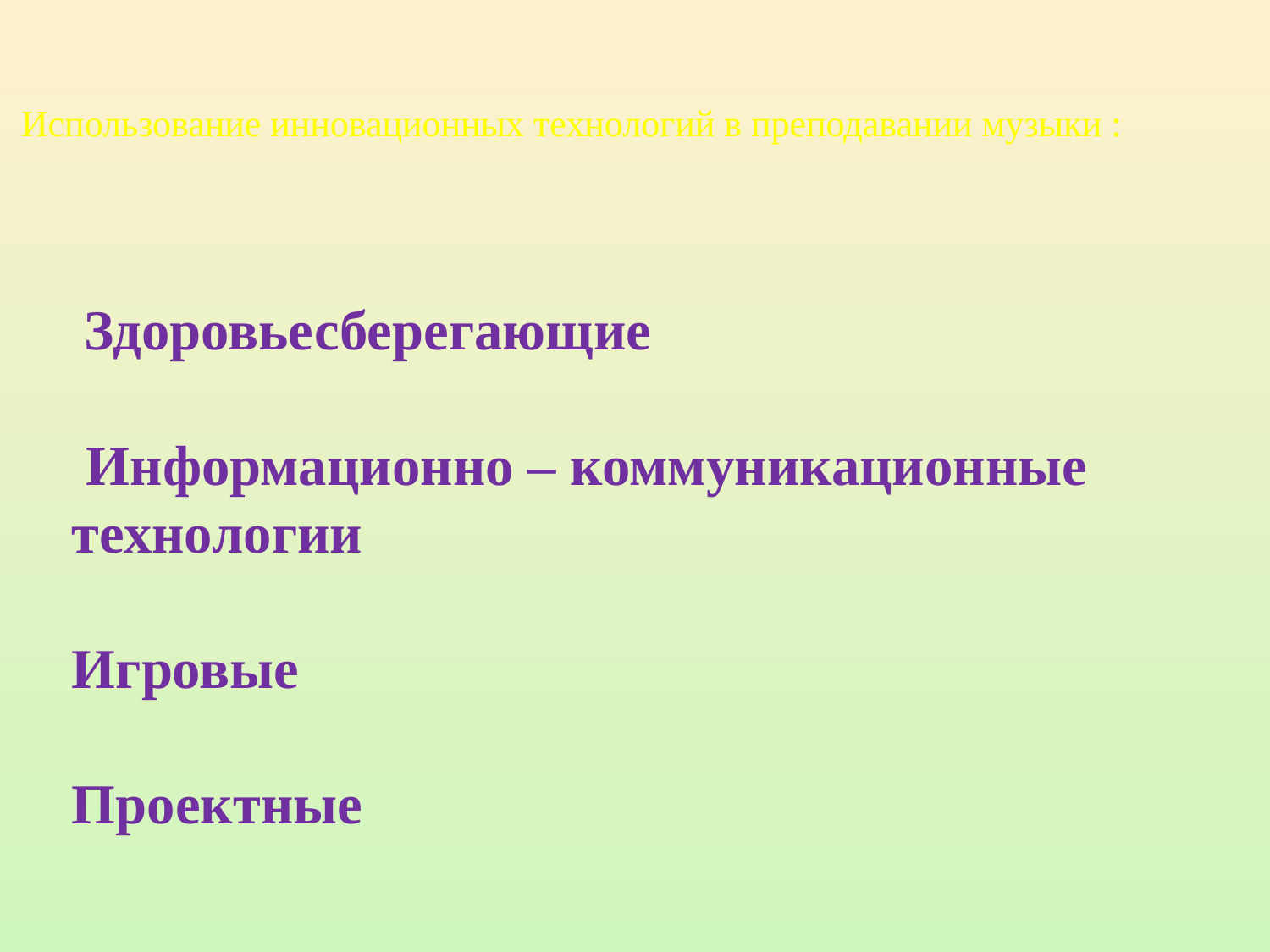

# Использование инновационных технологий в преподавании музыки :
 Здоровьесберегающие

 Информационно – коммуникационные
технологии

Игровые

Проектные